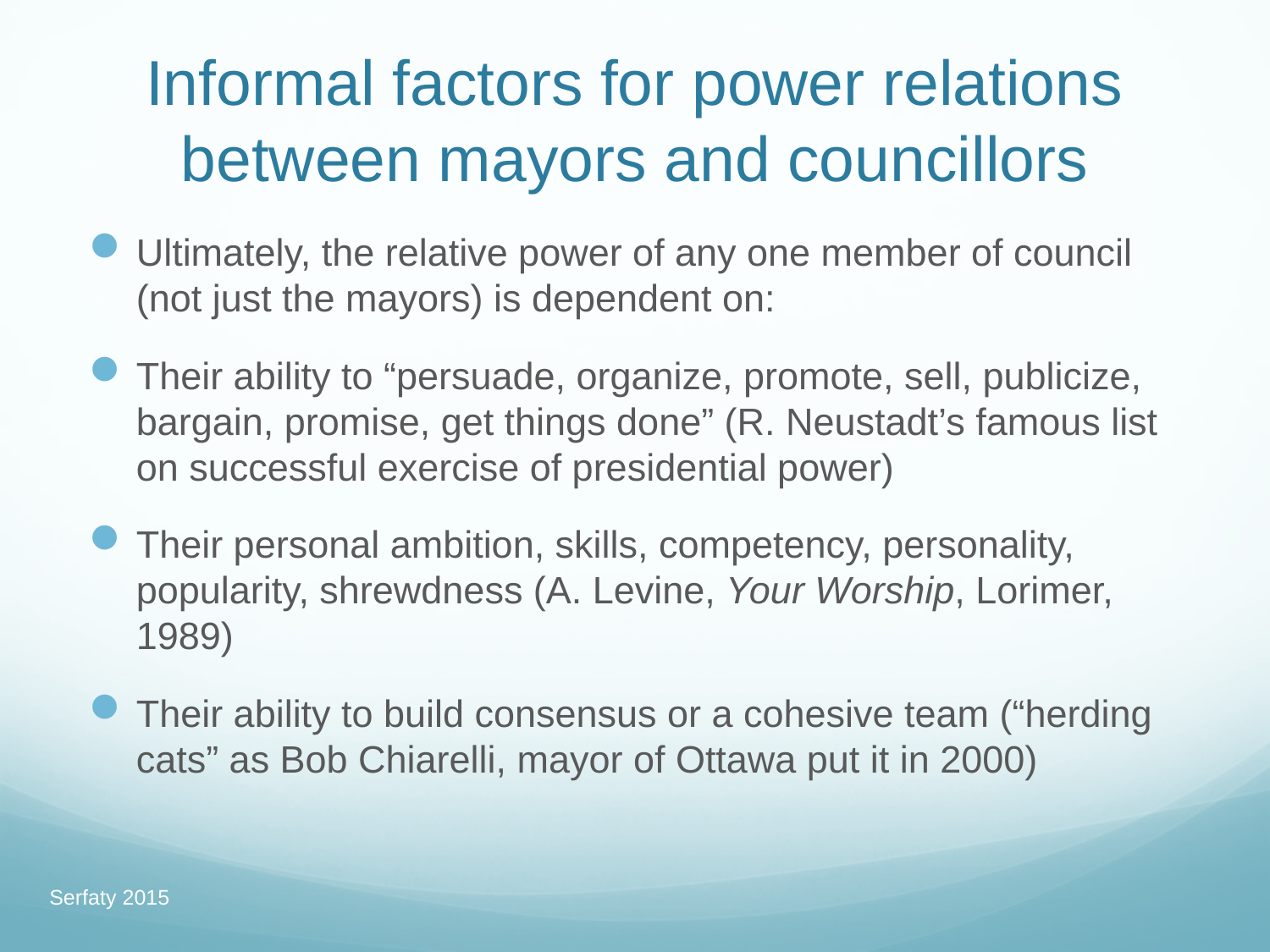

# Informal factors for power relations between mayors and councillors
Ultimately, the relative power of any one member of council (not just the mayors) is dependent on:
Their ability to “persuade, organize, promote, sell, publicize, bargain, promise, get things done” (R. Neustadt’s famous list on successful exercise of presidential power)
Their personal ambition, skills, competency, personality, popularity, shrewdness (A. Levine, Your Worship, Lorimer, 1989)
Their ability to build consensus or a cohesive team (“herding cats” as Bob Chiarelli, mayor of Ottawa put it in 2000)

Serfaty 2015